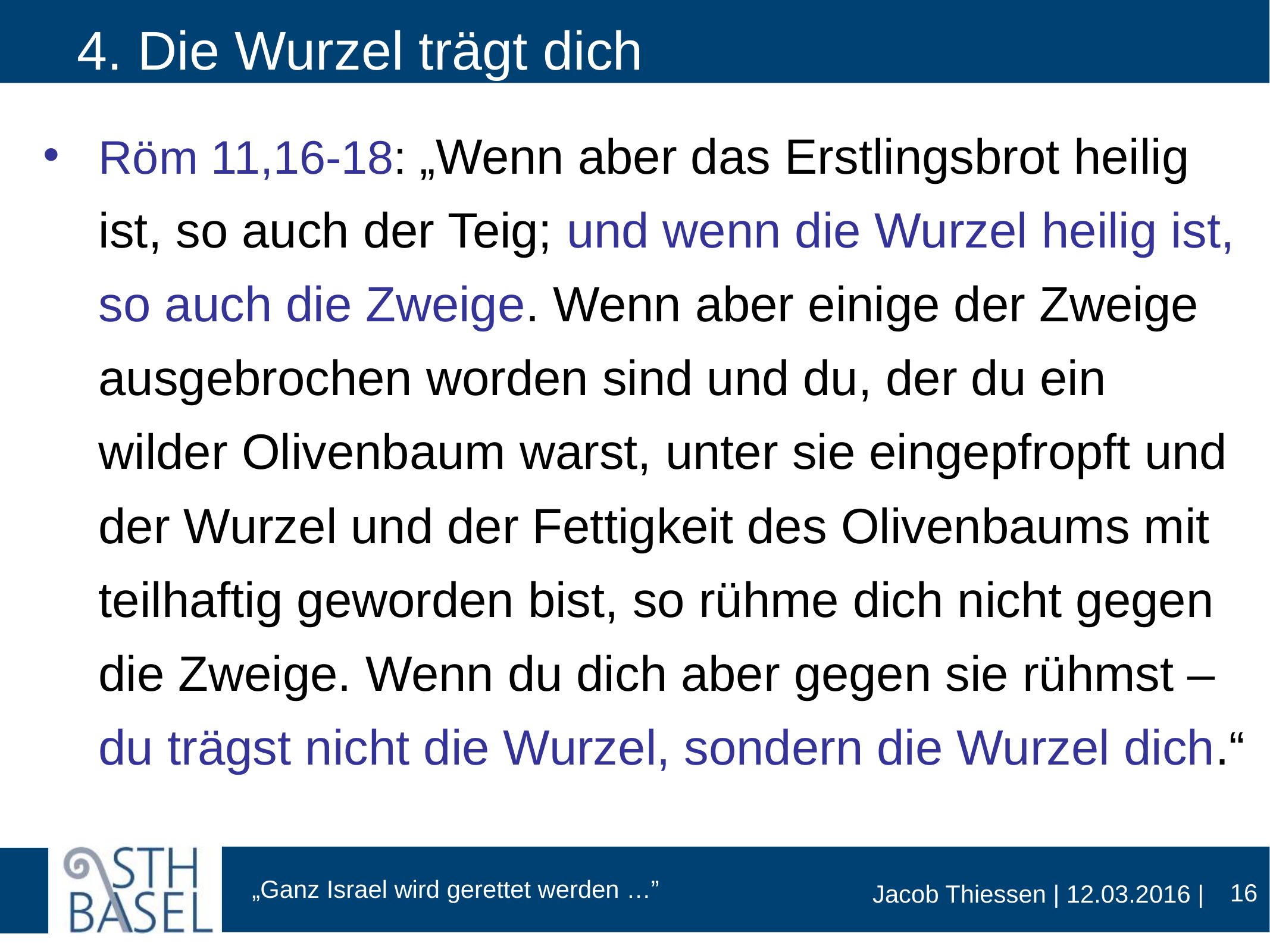

# 4. Die Wurzel trägt dich
Röm 11,16-18: „Wenn aber das Erstlingsbrot heilig ist, so auch der Teig; und wenn die Wurzel heilig ist, so auch die Zweige. Wenn aber einige der Zweige ausgebrochen worden sind und du, der du ein wilder Olivenbaum warst, unter sie eingepfropft und der Wurzel und der Fettigkeit des Olivenbaums mit teilhaftig geworden bist, so rühme dich nicht gegen die Zweige. Wenn du dich aber gegen sie rühmst –du trägst nicht die Wurzel, sondern die Wurzel dich.“
16